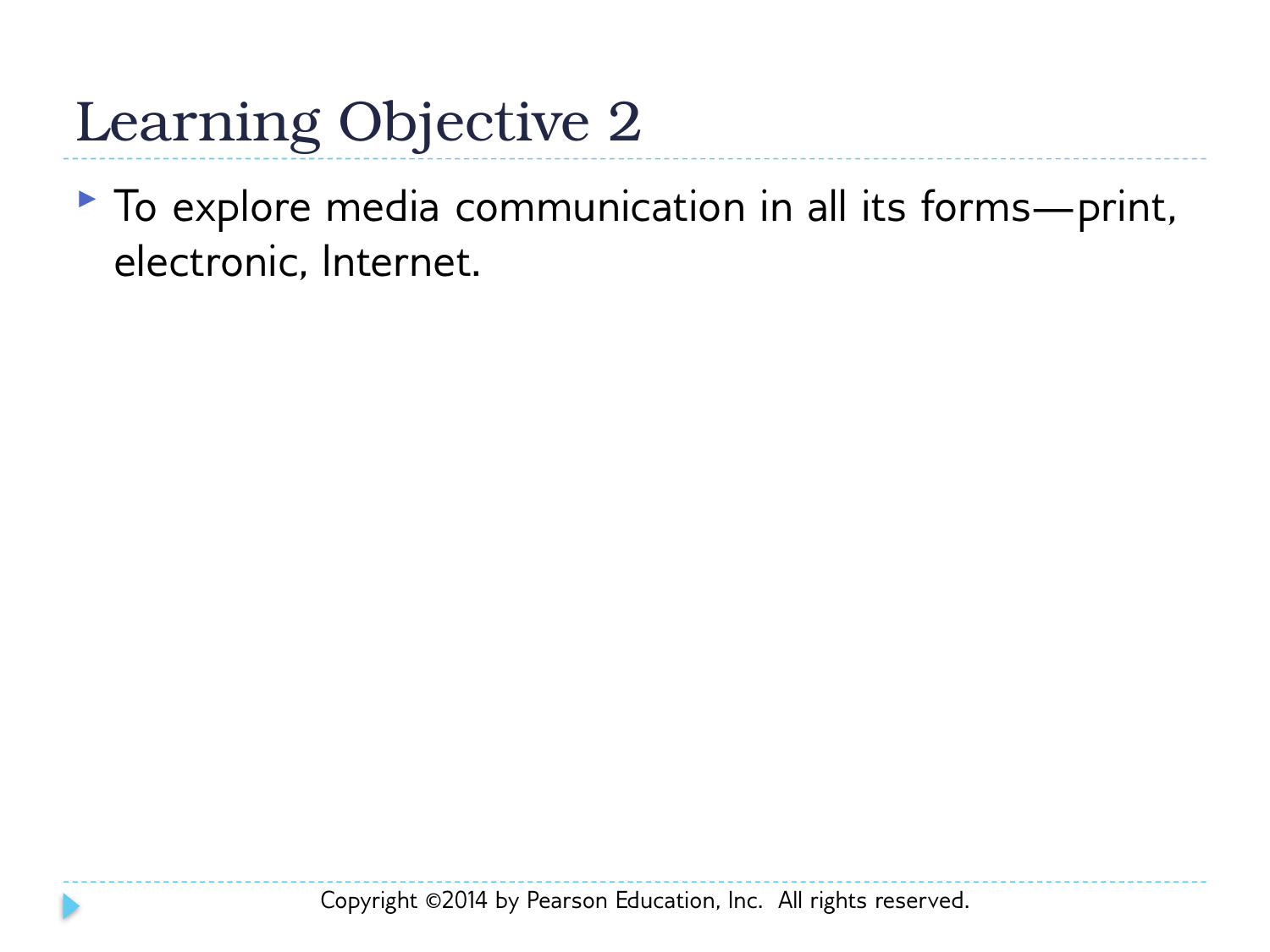

# Learning Objective 2
To explore media communication in all its forms—print, electronic, Internet.
Copyright ©2014 by Pearson Education, Inc.  All rights reserved.